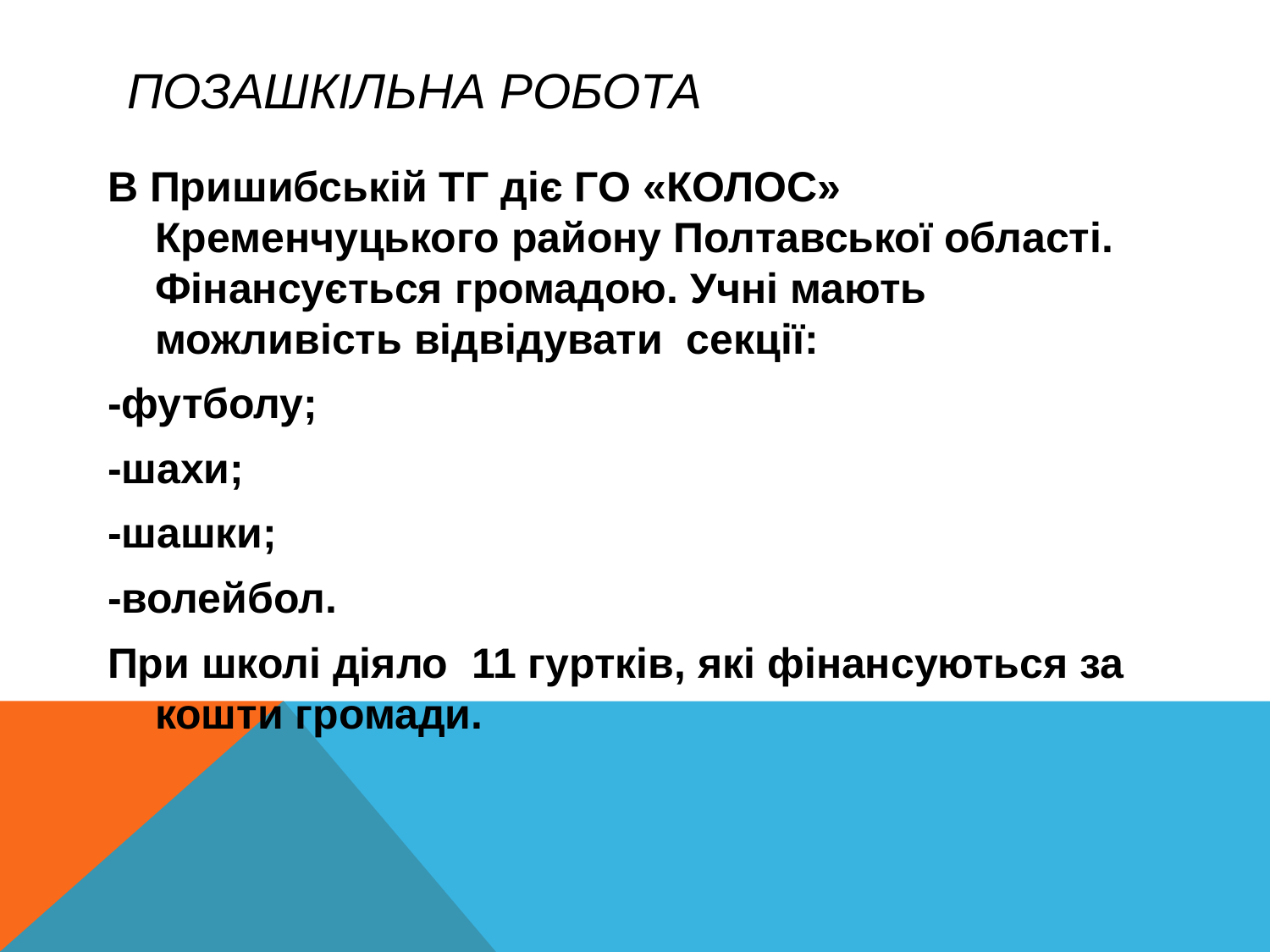

# Позашкільна робота
В Пришибській ТГ діє ГО «КОЛОС» Кременчуцького району Полтавської області. Фінансується громадою. Учні мають можливість відвідувати  секції:
-футболу;
-шахи;
-шашки;
-волейбол.
При школі діяло  11 гуртків, які фінансуються за кошти громади.